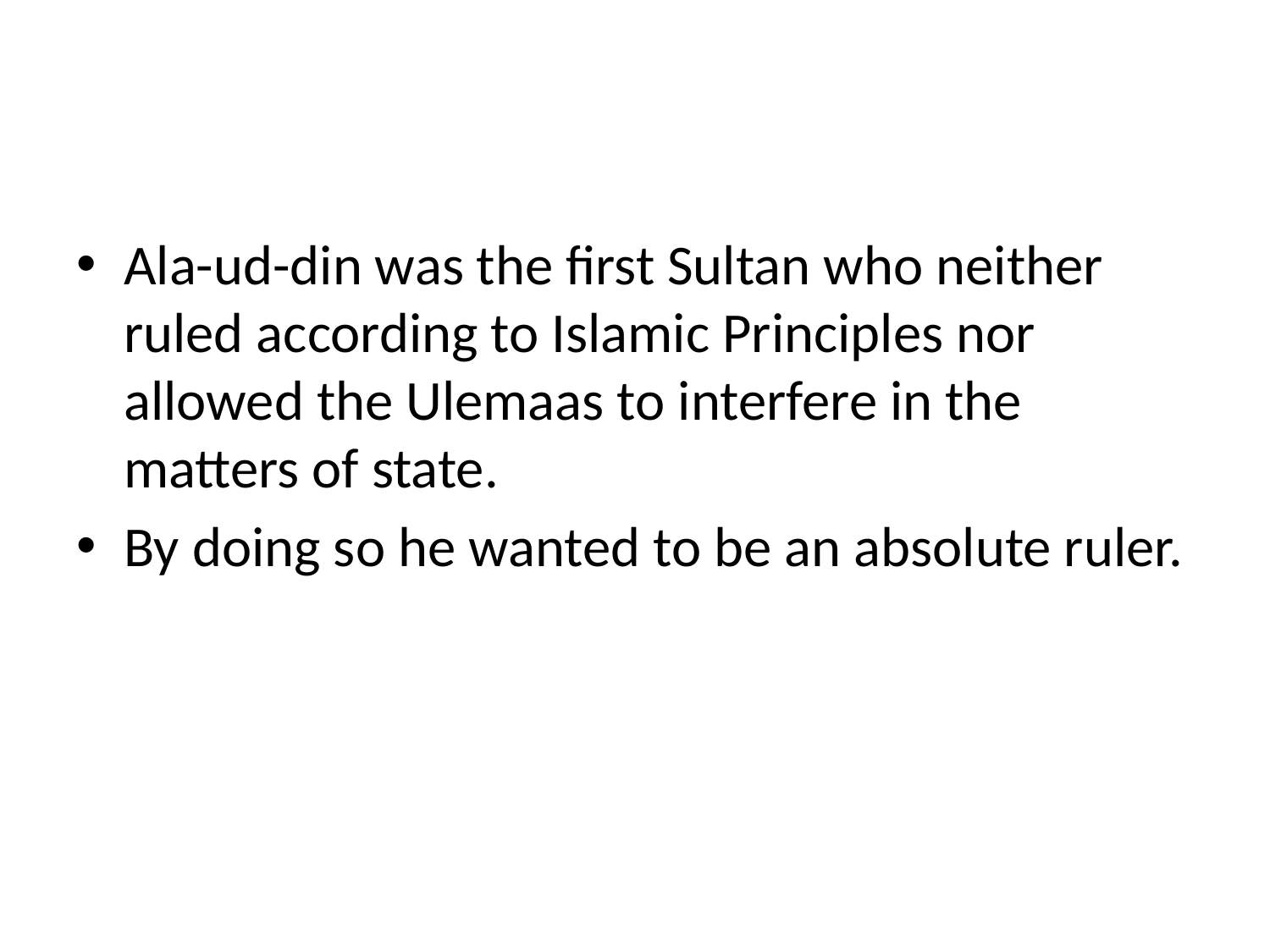

#
Ala-ud-din was the first Sultan who neither ruled according to Islamic Principles nor allowed the Ulemaas to interfere in the matters of state.
By doing so he wanted to be an absolute ruler.